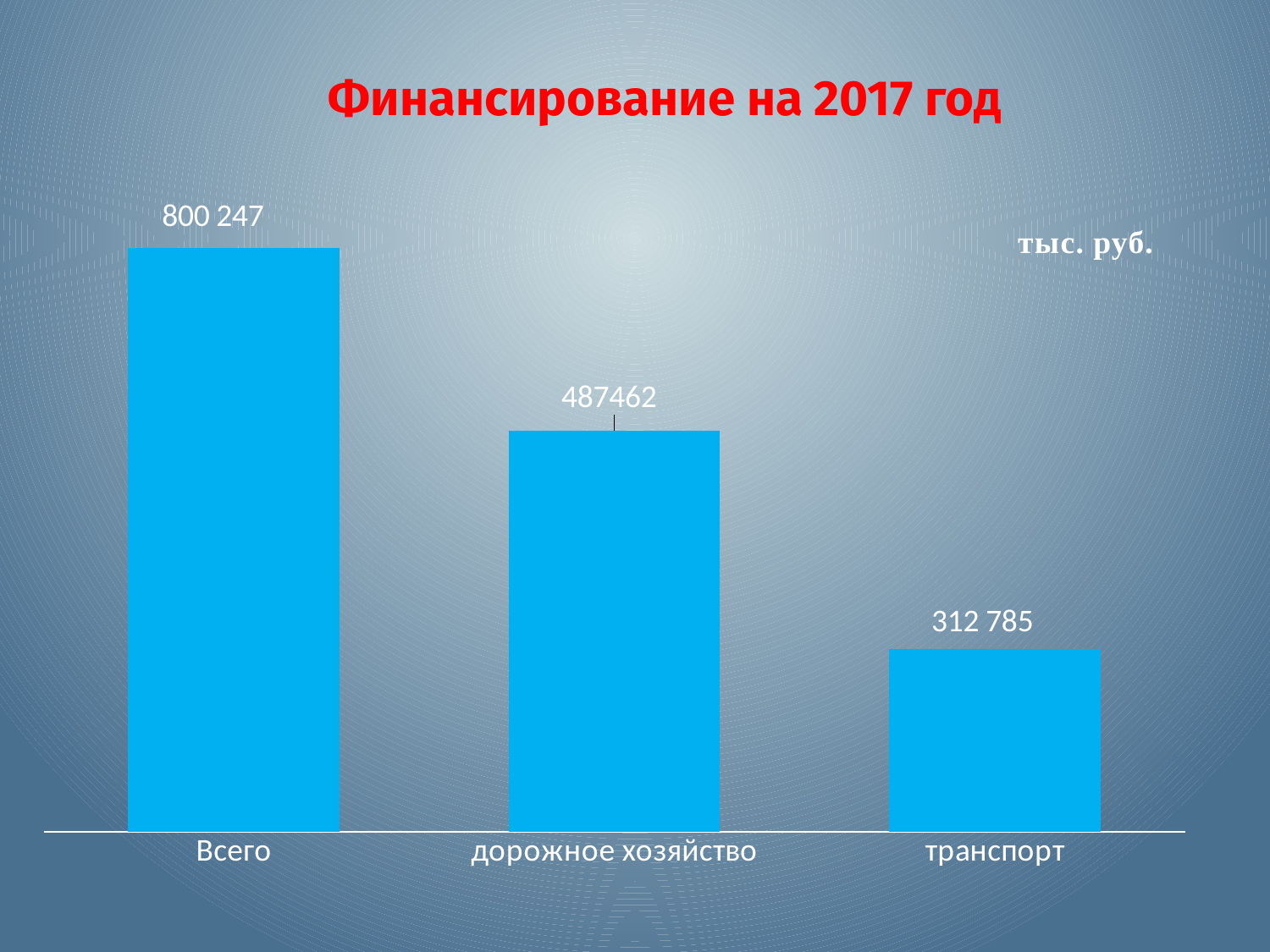

# Финансирование на 2017 год

### Chart: тыс. руб.

| Category | Доведено ДФ |
|---|---|
| Всего | 746135.0 |
| дорожное хозяйство | 512982.0 |
| транспорт | 233153.0 |